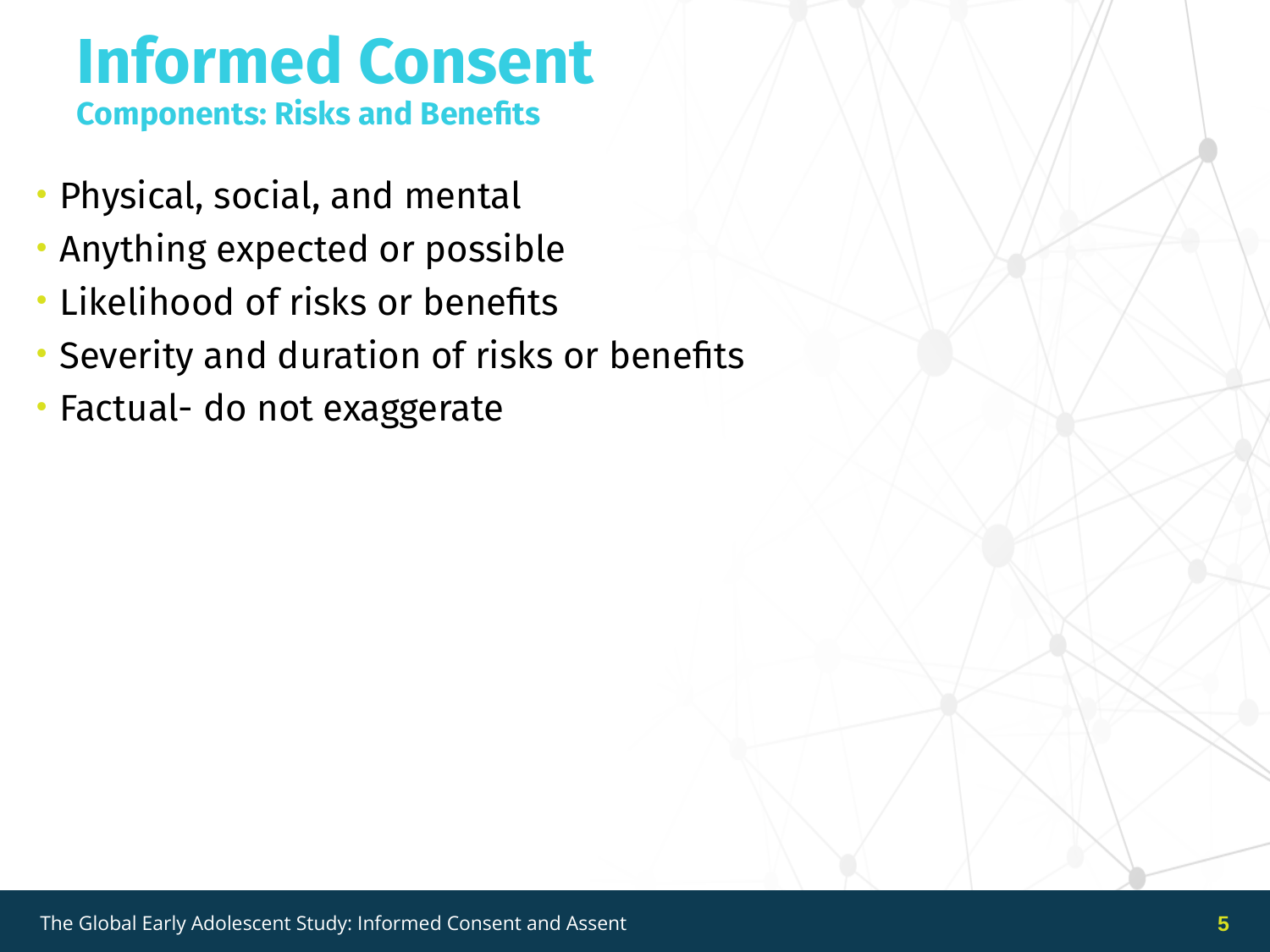

Informed Consent
Components: Risks and Benefits

Physical, social, and mental
Anything expected or possible
Likelihood of risks or benefits
Severity and duration of risks or benefits
Factual- do not exaggerate

5
The Global Early Adolescent Study: Informed Consent and Assent